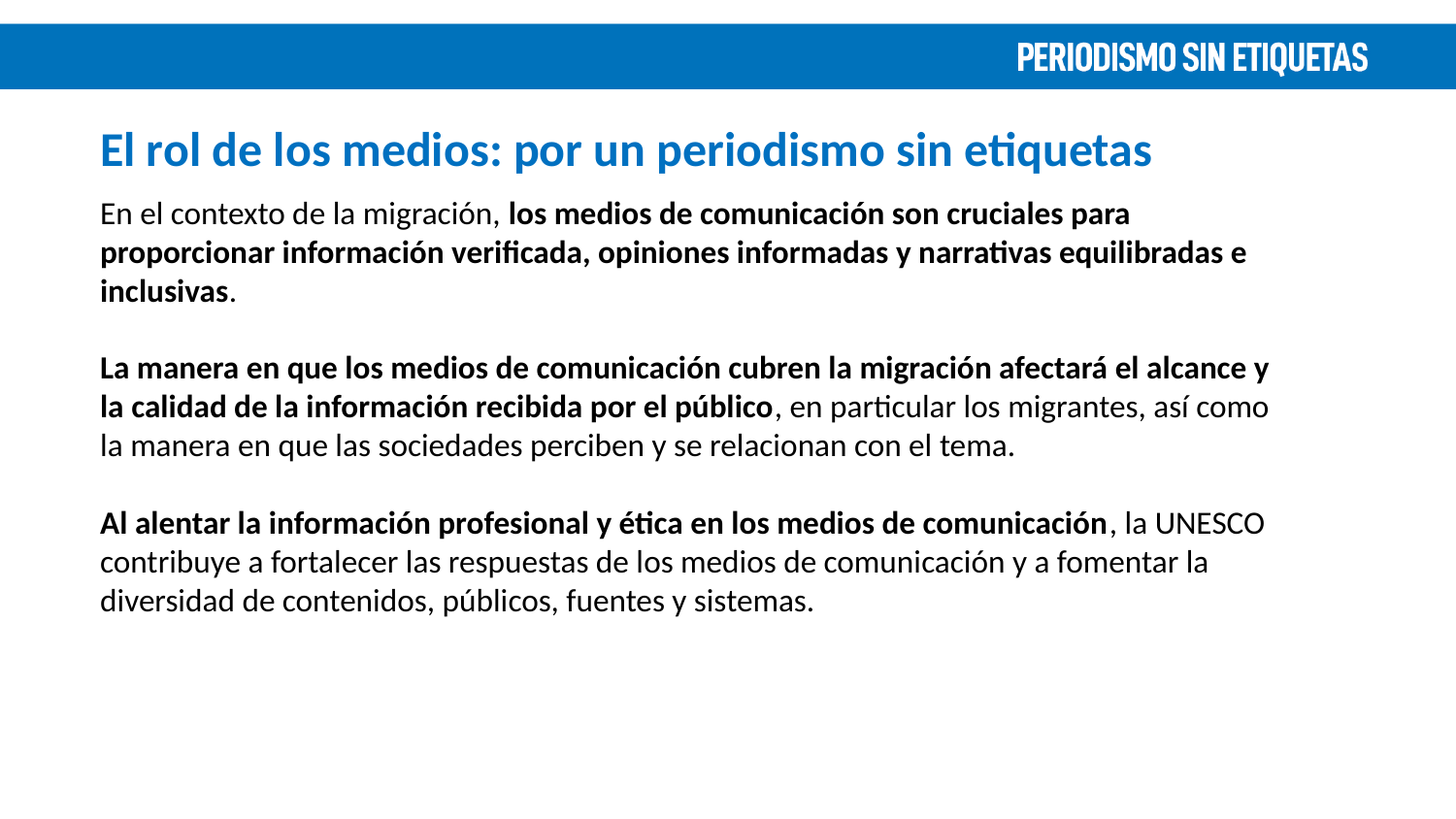

El rol de los medios: por un periodismo sin etiquetas
En el contexto de la migración, los medios de comunicación son cruciales para proporcionar información verificada, opiniones informadas y narrativas equilibradas e inclusivas.

La manera en que los medios de comunicación cubren la migración afectará el alcance y la calidad de la información recibida por el público, en particular los migrantes, así como la manera en que las sociedades perciben y se relacionan con el tema.

Al alentar la información profesional y ética en los medios de comunicación, la UNESCO contribuye a fortalecer las respuestas de los medios de comunicación y a fomentar la diversidad de contenidos, públicos, fuentes y sistemas.